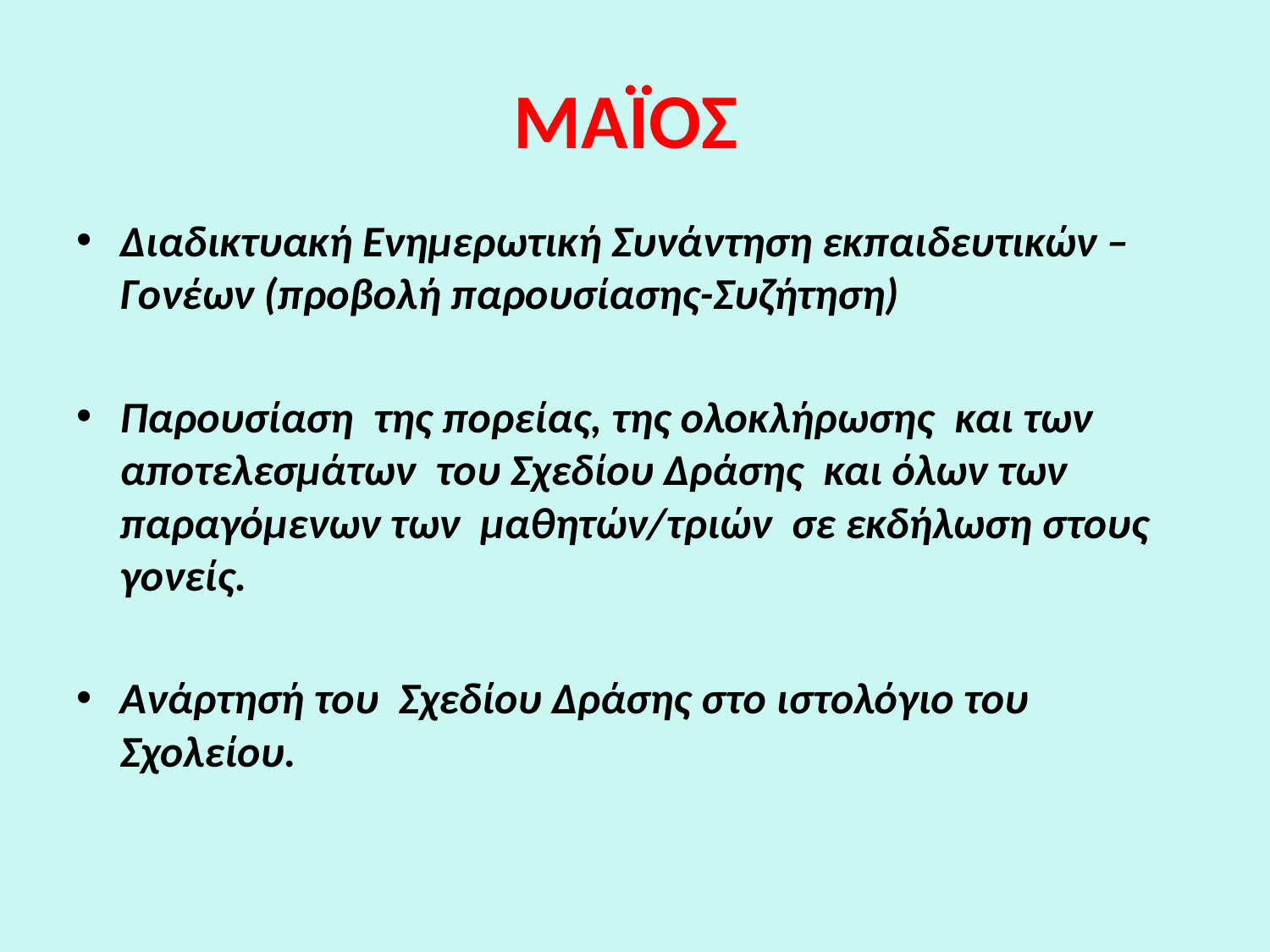

# ΜΑΪΟΣ
Διαδικτυακή Ενημερωτική Συνάντηση εκπαιδευτικών –Γονέων (προβολή παρουσίασης-Συζήτηση)

Παρουσίαση  της πορείας, της ολοκλήρωσης  και των αποτελεσμάτων  του Σχεδίου Δράσης  και όλων των παραγόμενων των  μαθητών/τριών  σε εκδήλωση στους γονείς.

Ανάρτησή του  Σχεδίου Δράσης στο ιστολόγιο του Σχολείου.